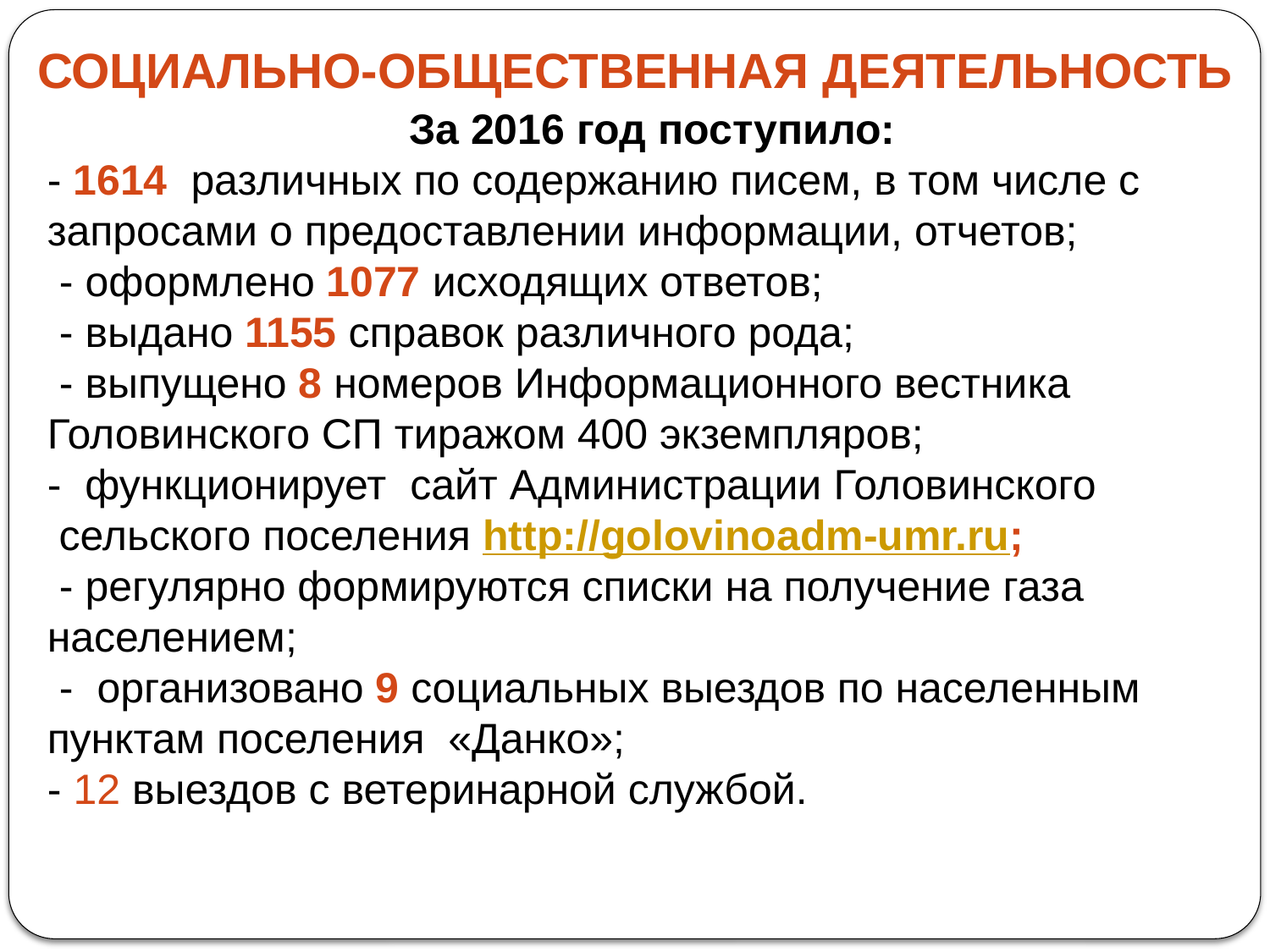

СОЦИАЛЬНО-ОБЩЕСТВЕННАЯ ДЕЯТЕЛЬНОСТЬ
За 2016 год поступило:
- 1614  различных по содержанию писем, в том числе с запросами о предоставлении информации, отчетов;
 - оформлено 1077 исходящих ответов;
 - выдано 1155 справок различного рода;
 - выпущено 8 номеров Информационного вестника Головинского СП тиражом 400 экземпляров;
-  функционирует  сайт Администрации Головинского  сельского поселения http://golovinoadm-umr.ru;
 - регулярно формируются списки на получение газа населением;
 -  организовано 9 социальных выездов по населенным пунктам поселения  «Данко»;
- 12 выездов с ветеринарной службой.